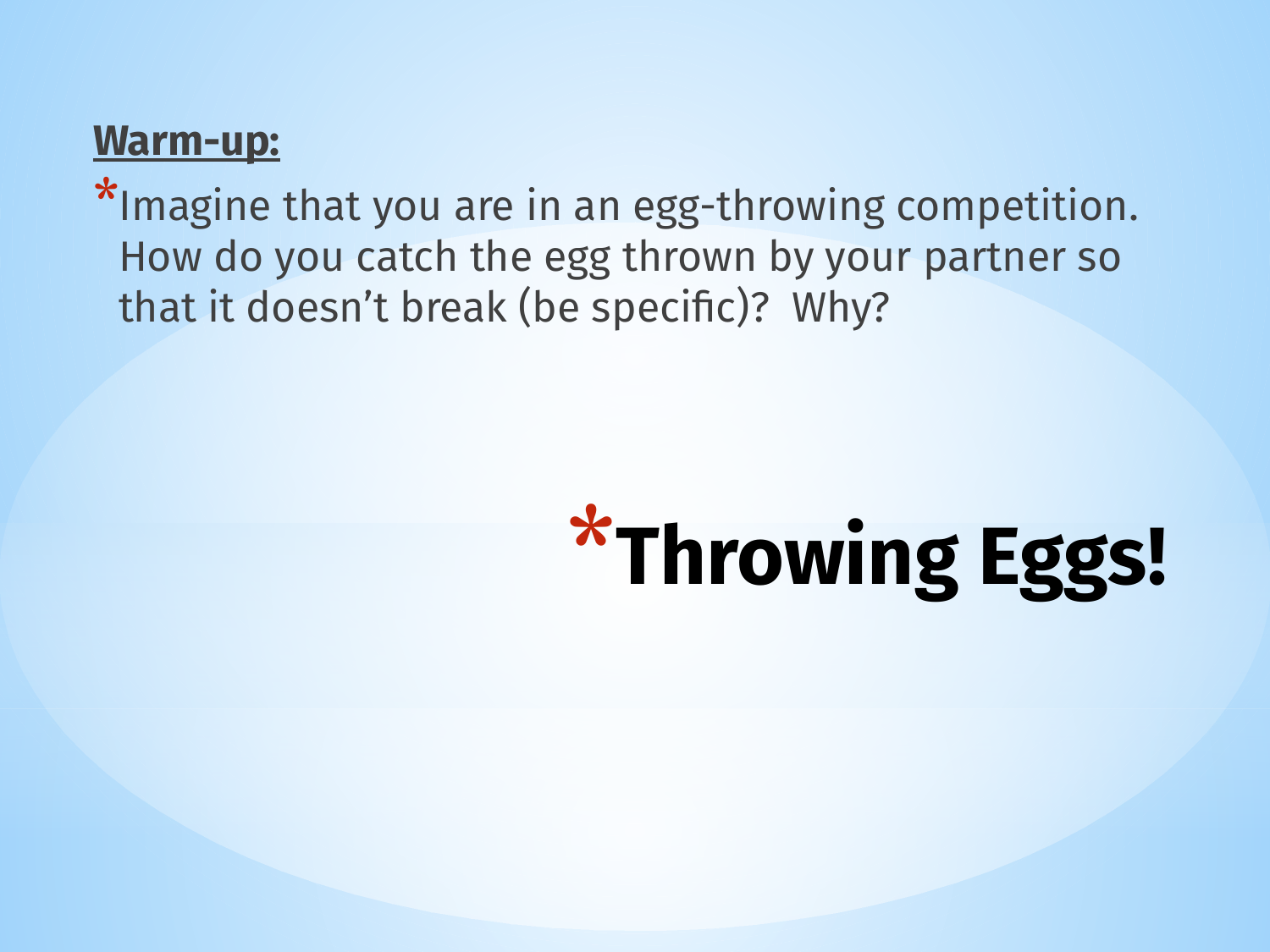

Warm-up:
Imagine that you are in an egg-throwing competition.  How do you catch the egg thrown by your partner so that it doesn’t break (be specific)?  Why?

# Throwing Eggs!